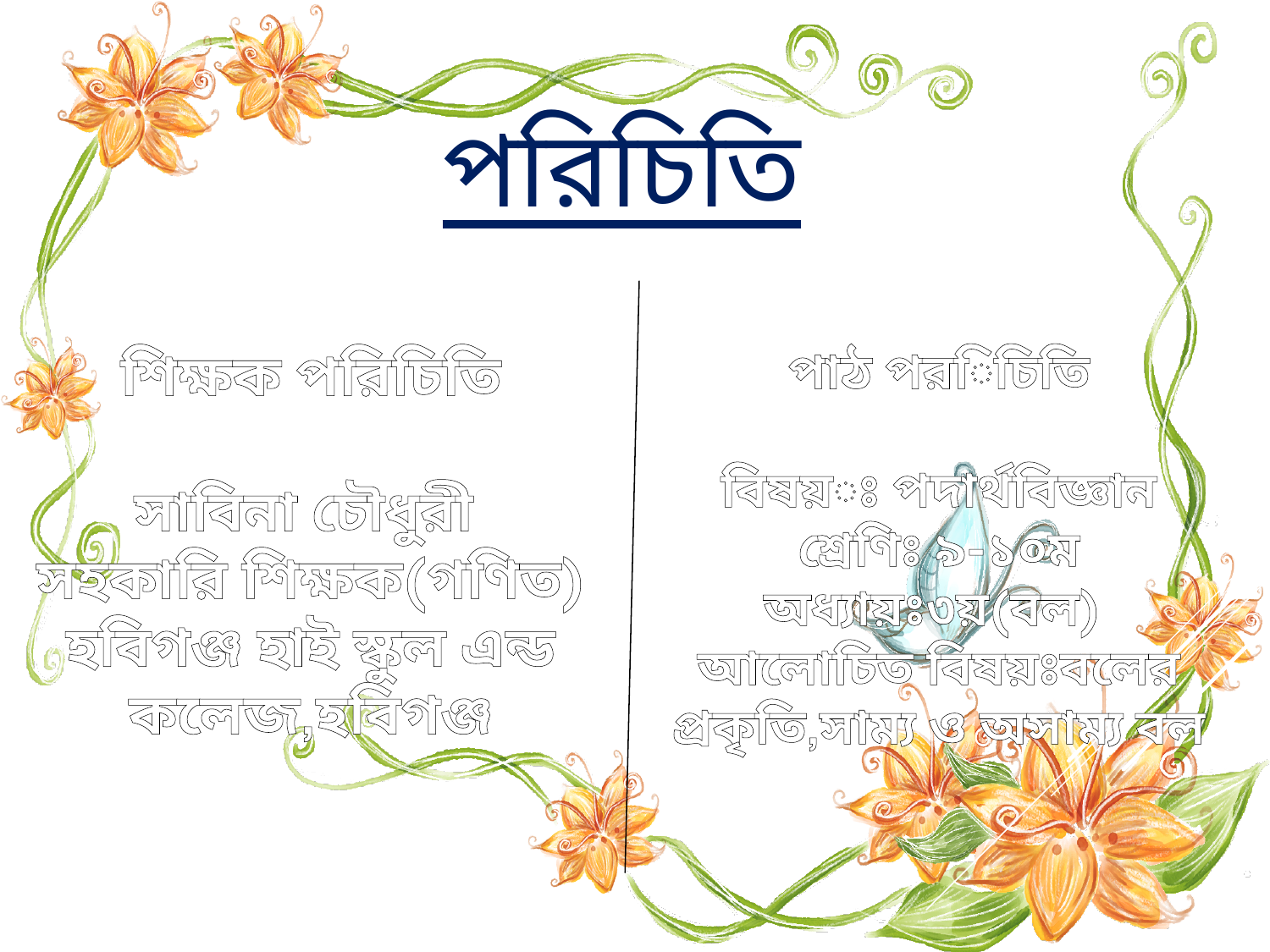

পরিচিতি
শিক্ষক পরিচিতি

সাবিনা চৌধুরী
সহকারি শিক্ষক(গণিত)
হবিগঞ্জ হাই স্কুল এন্ড কলেজ,হবিগঞ্জ
পাঠ পরিচিতি

 বিষয়ঃ পদার্থবিজ্ঞান
শ্রেণিঃ ৯-১০ম
অধ্যায়ঃ৩য়(বল)
আলোচিত বিষয়ঃবলের প্রকৃতি,সাম্য ও অসাম্য বল